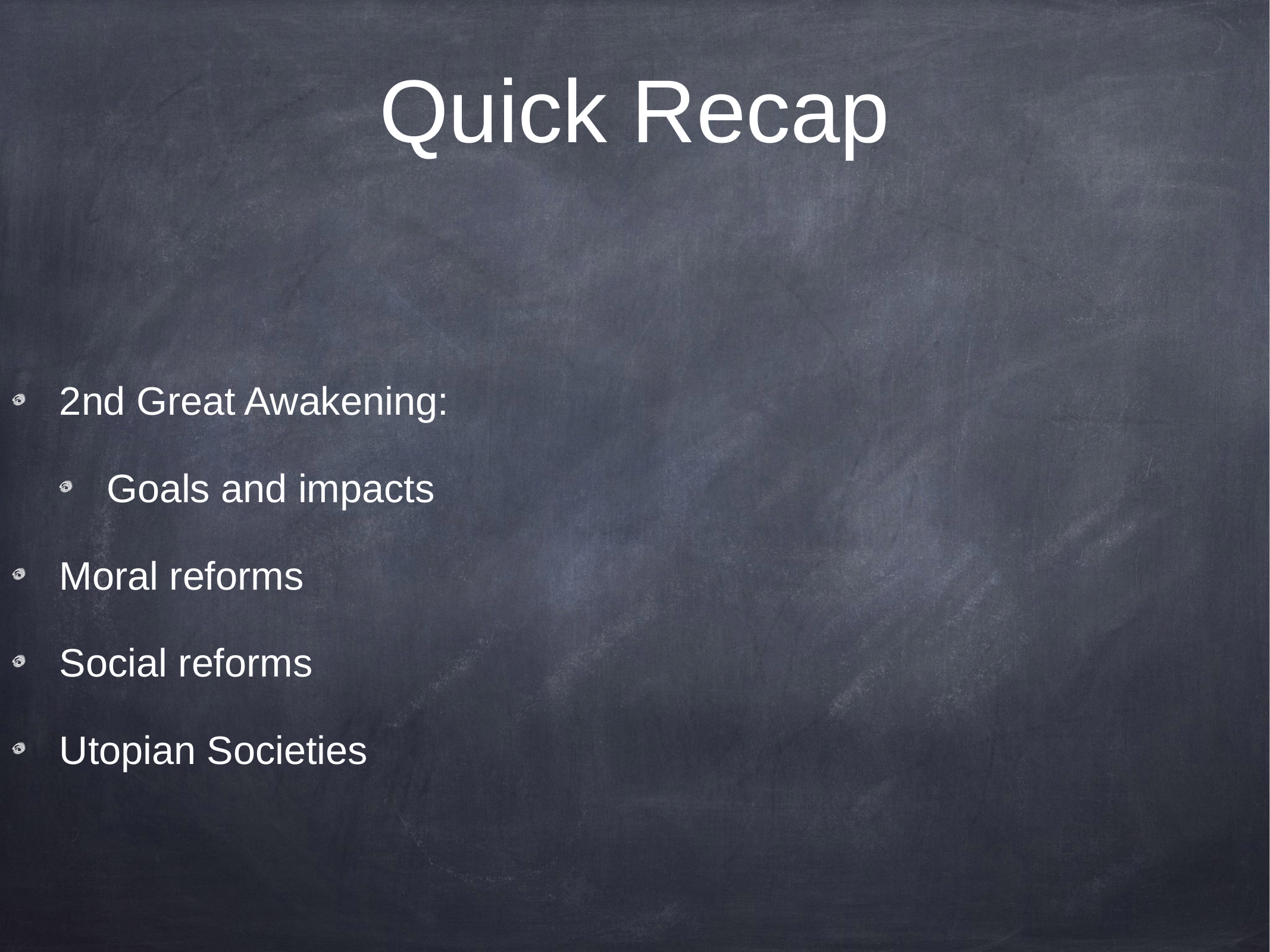

# Quick Recap
2nd Great Awakening:
Goals and impacts
Moral reforms
Social reforms
Utopian Societies